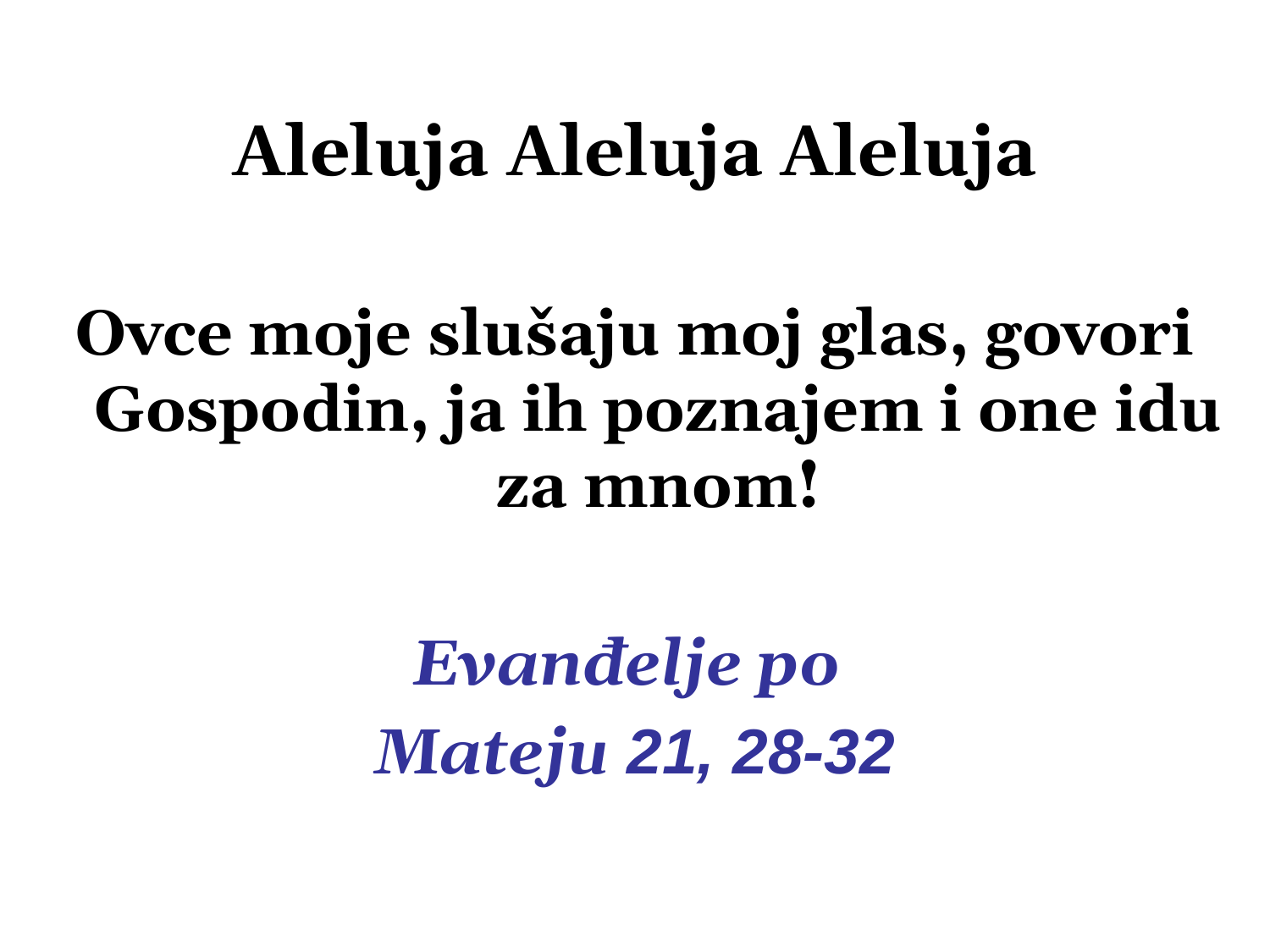

Aleluja Aleluja Aleluja

Ovce moje slušaju moj glas, govori Gospodin, ja ih poznajem i one idu za mnom!

Evanđelje po
Mateju 21, 28-32